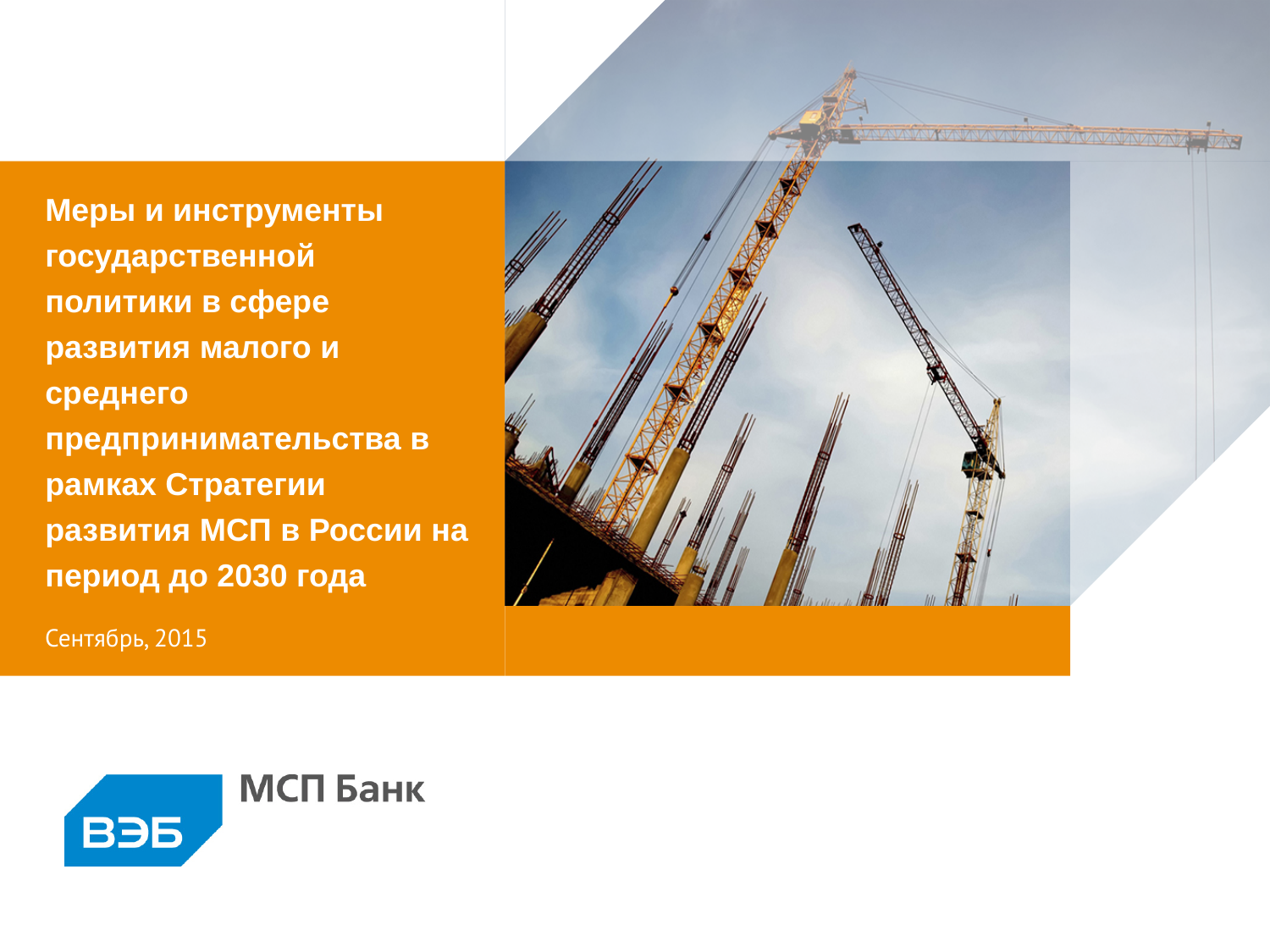

Меры и инструменты государственной политики в сфере развития малого и среднего предпринимательства в рамках Стратегии развития МСП в России на период до 2030 года
Сентябрь, 2015